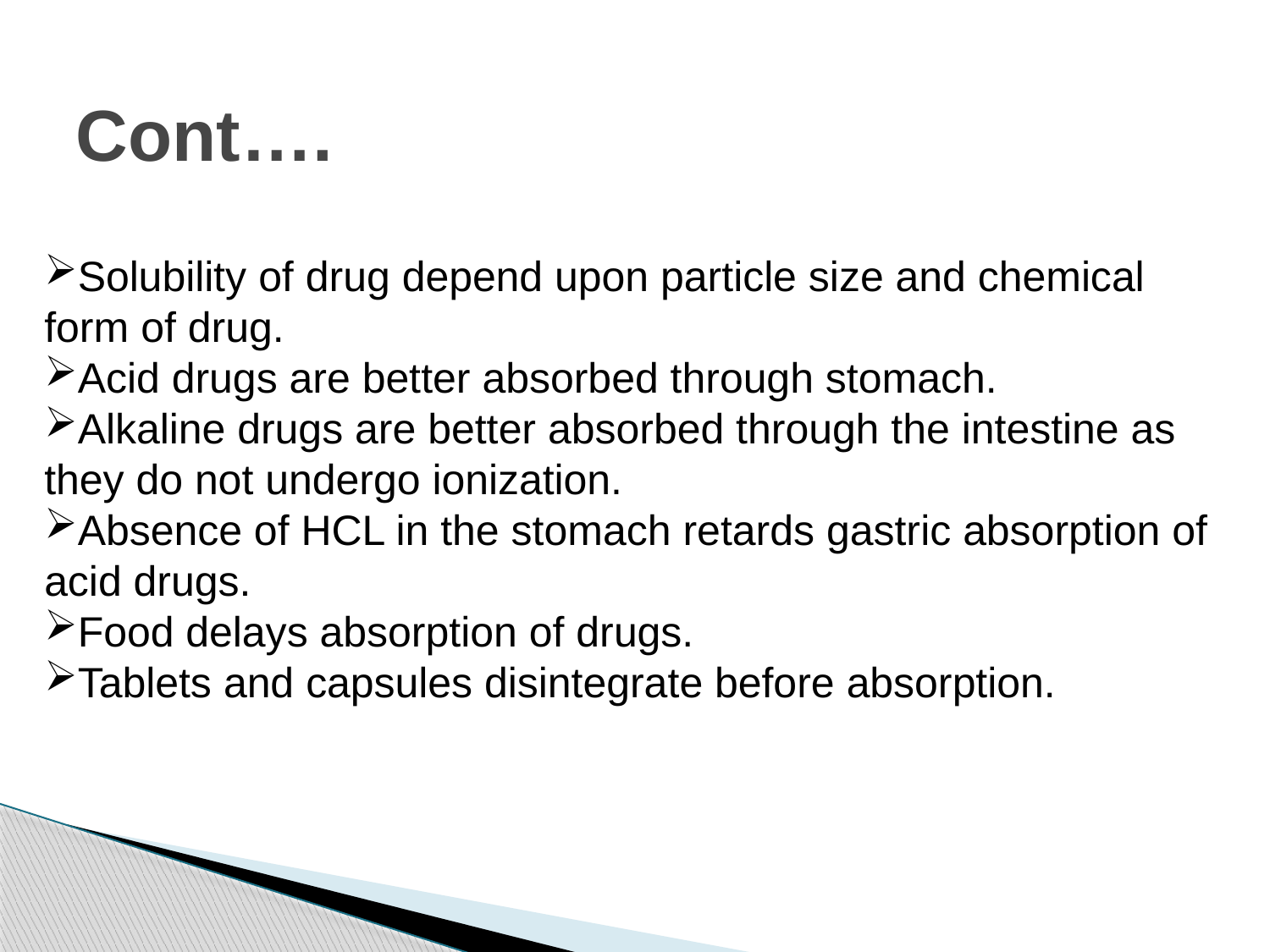

# Cont….

Solubility of drug depend upon particle size and chemical form of drug.
Acid drugs are better absorbed through stomach.
Alkaline drugs are better absorbed through the intestine as they do not undergo ionization.
Absence of HCL in the stomach retards gastric absorption of acid drugs.
Food delays absorption of drugs.
Tablets and capsules disintegrate before absorption.